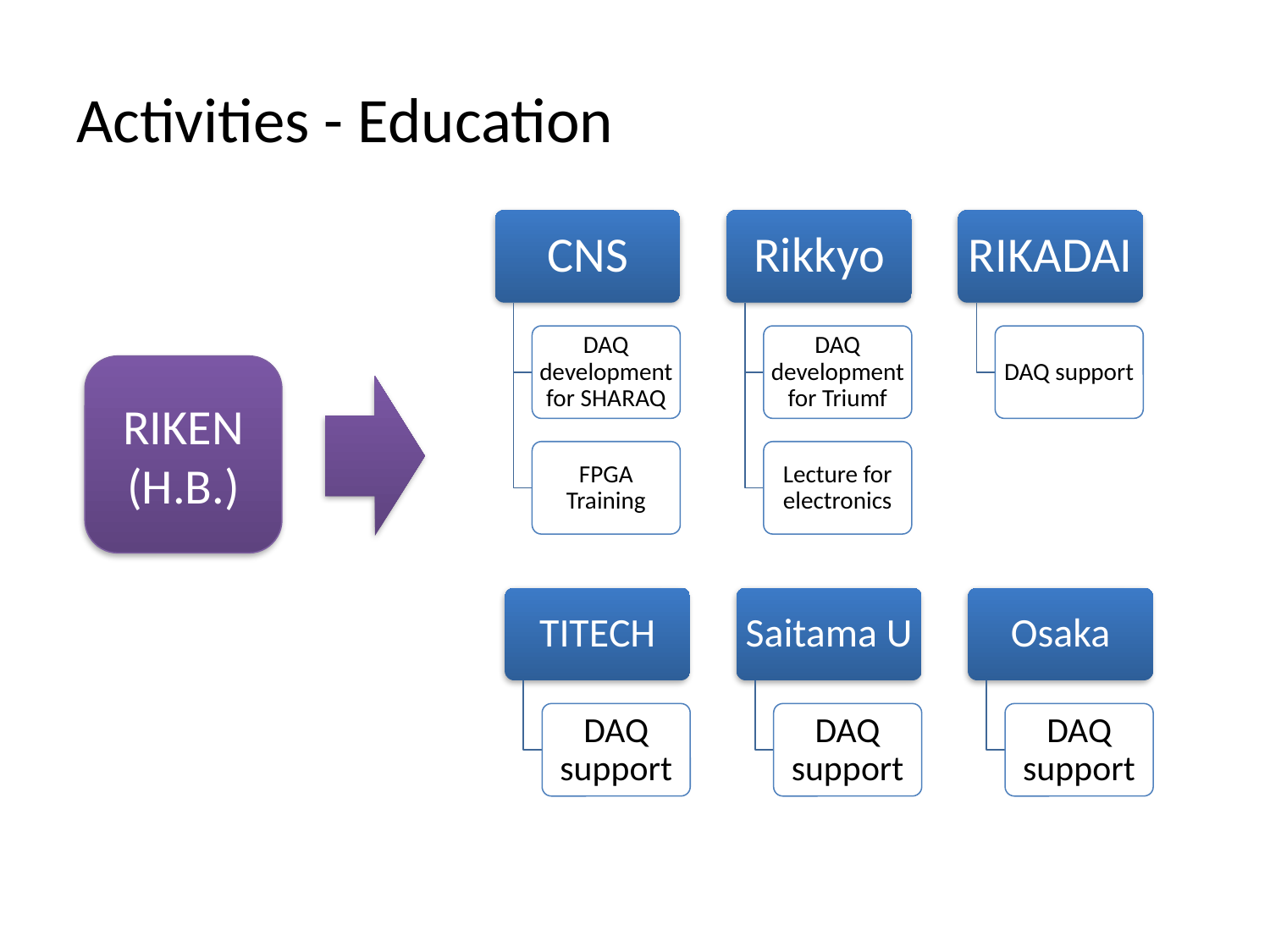

# Activities - Education
CNS
DAQ development for SHARAQ
FPGA Training
Rikkyo
DAQ development for Triumf
Lecture for electronics
RIKADAI
DAQ support
RIKEN
(H.B.)

TITECH
DAQ support
Saitama U
DAQ support
Osaka
DAQ support